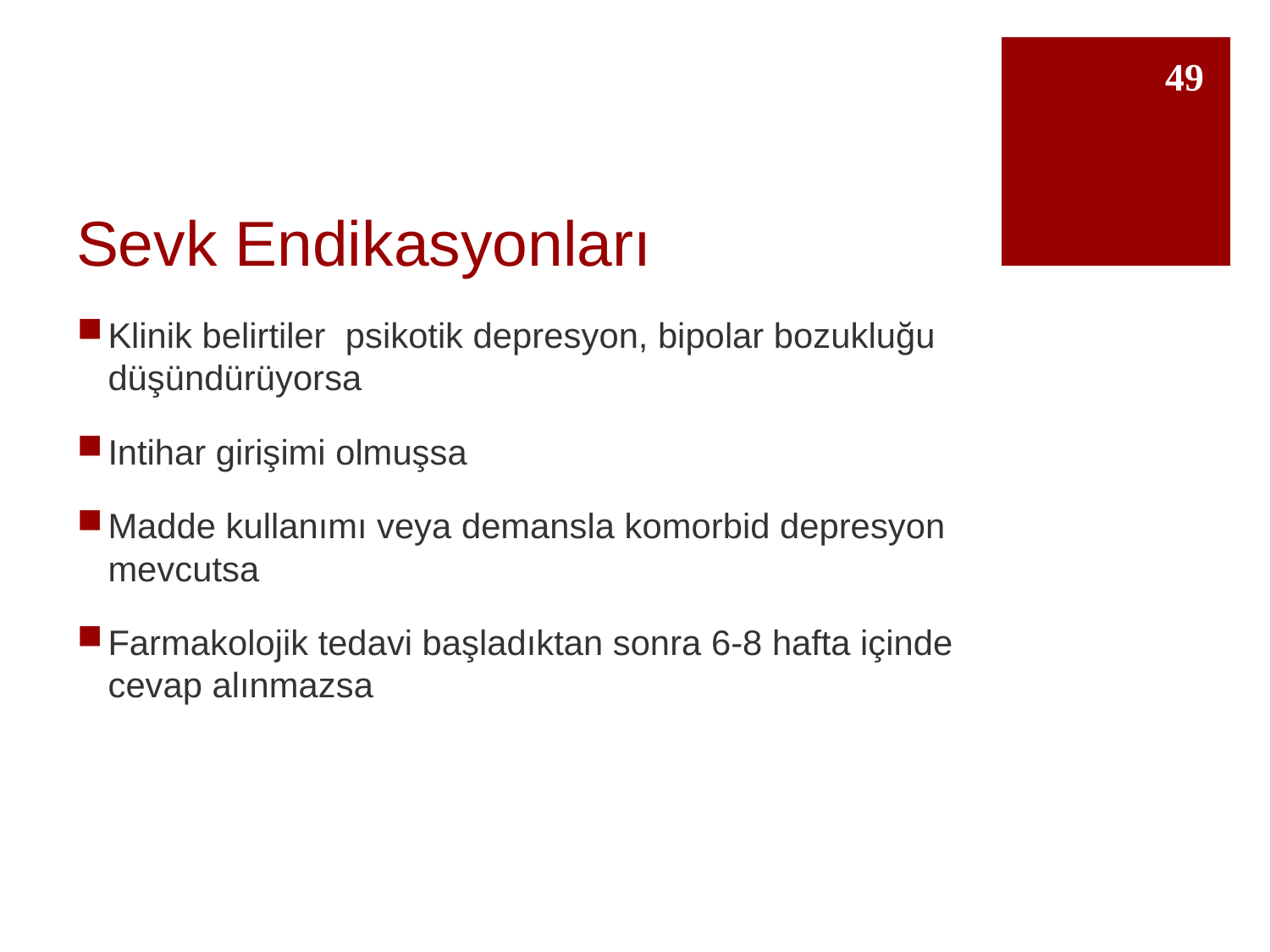

49
# Sevk Endikasyonları
Klinik belirtiler  psikotik depresyon, bipolar bozukluğu düşündürüyorsa
Intihar girişimi olmuşsa
Madde kullanımı veya demansla komorbid depresyon mevcutsa
Farmakolojik tedavi başladıktan sonra 6-8 hafta içinde cevap alınmazsa